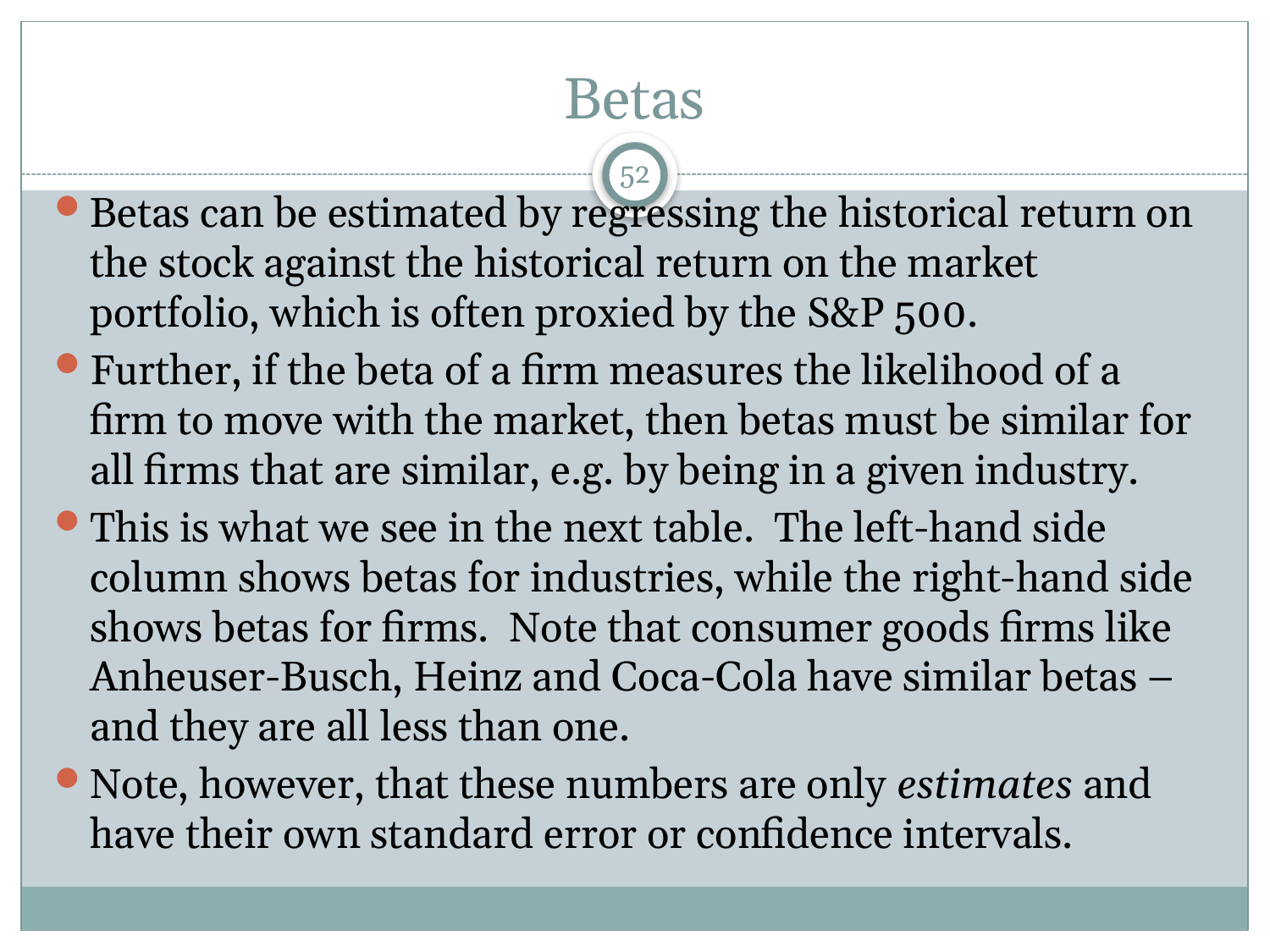

# Betas
52
Betas can be estimated by regressing the historical return on the stock against the historical return on the market portfolio, which is often proxied by the S&P 500.
Further, if the beta of a firm measures the likelihood of a firm to move with the market, then betas must be similar for all firms that are similar, e.g. by being in a given industry.
This is what we see in the next table.  The left-hand side column shows betas for industries, while the right-hand side shows betas for firms.  Note that consumer goods firms like Anheuser-Busch, Heinz and Coca-Cola have similar betas – and they are all less than one.
Note, however, that these numbers are only estimates and have their own standard error or confidence intervals.